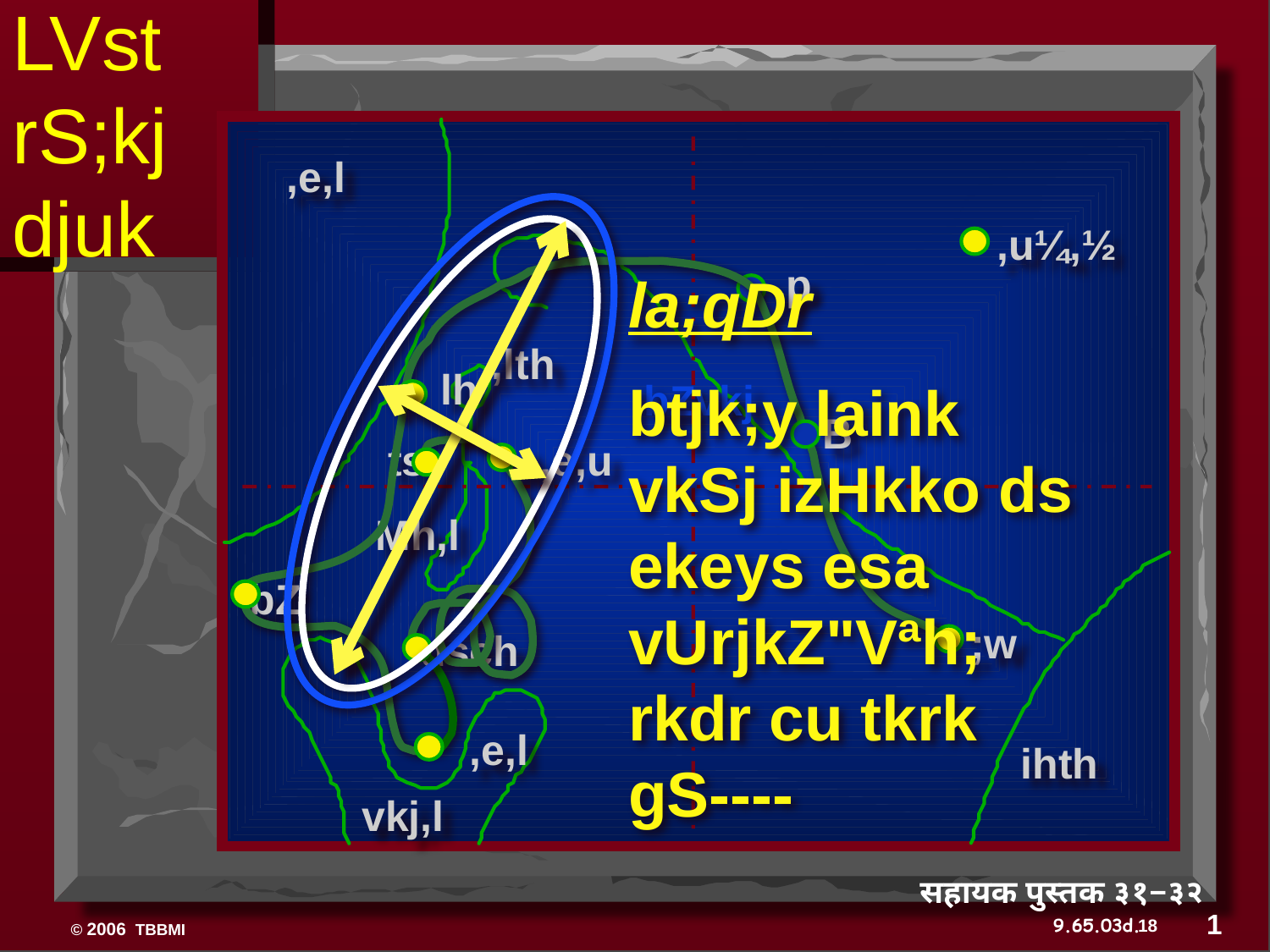

LVst
rS;kj
djuk

,e,l

,u¼,½

,p

la;qDr
btjk;y laink vkSj izHkko ds ekeys esa vUrjkZ"Vªh; rkdr cu tkrk gS----

,lth
lh

bZvkj

B

ts
,e,u

Mh,l

bZ

;w
dsch

,e,l
ihth

vkj,l
सहायक पुस्तक ३१−३२

1
18